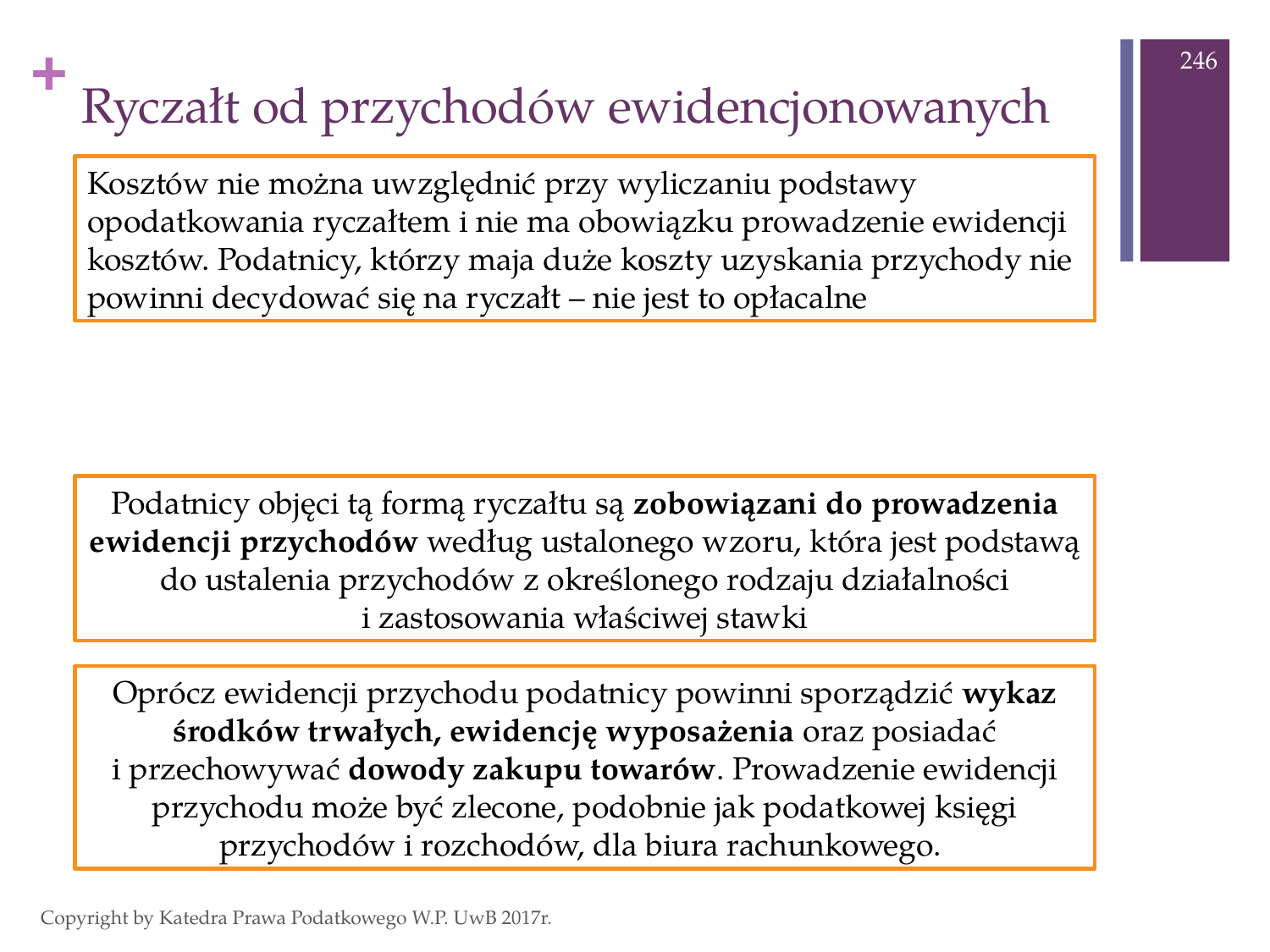

246
# Ryczałt od przychodów ewidencjonowanych
Kosztów nie można uwzględnić przy wyliczaniu podstawy opodatkowania ryczałtem i nie ma obowiązku prowadzenie ewidencji kosztów. Podatnicy, którzy maja duże koszty uzyskania przychody nie powinni decydować się na ryczałt – nie jest to opłacalne
Podatnicy objęci tą formą ryczałtu są zobowiązani do prowadzenia ewidencji przychodów według ustalonego wzoru, która jest podstawą do ustalenia przychodów z określonego rodzaju działalności i zastosowania właściwej stawki
Oprócz ewidencji przychodu podatnicy powinni sporządzić wykaz środków trwałych, ewidencję wyposażenia oraz posiadać i przechowywać dowody zakupu towarów. Prowadzenie ewidencji przychodu może być zlecone, podobnie jak podatkowej księgi przychodów i rozchodów, dla biura rachunkowego.
Copyright by Katedra Prawa Podatkowego W.P. UwB 2017r.